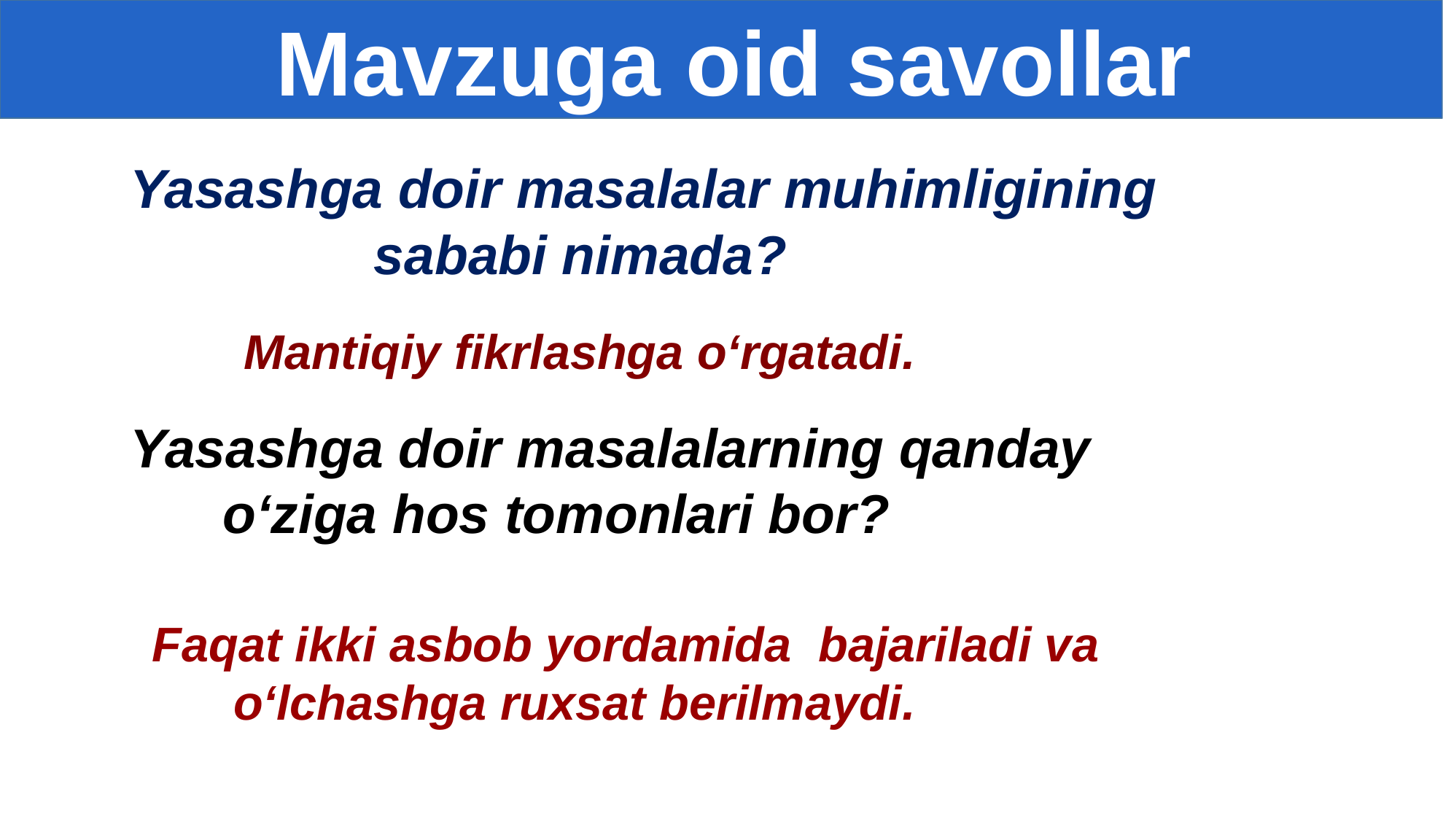

Mavzuga oid savollar
 Yasashga doir masalalar muhimligining
                 sababi nimada?
Mantiqiy fikrlashga o‘rgatadi.
 Yasashga doir masalalarning qanday
       o‘ziga hos tomonlari bor?
Faqat ikki asbob yordamida  bajariladi va
      o‘lchashga ruxsat berilmaydi.